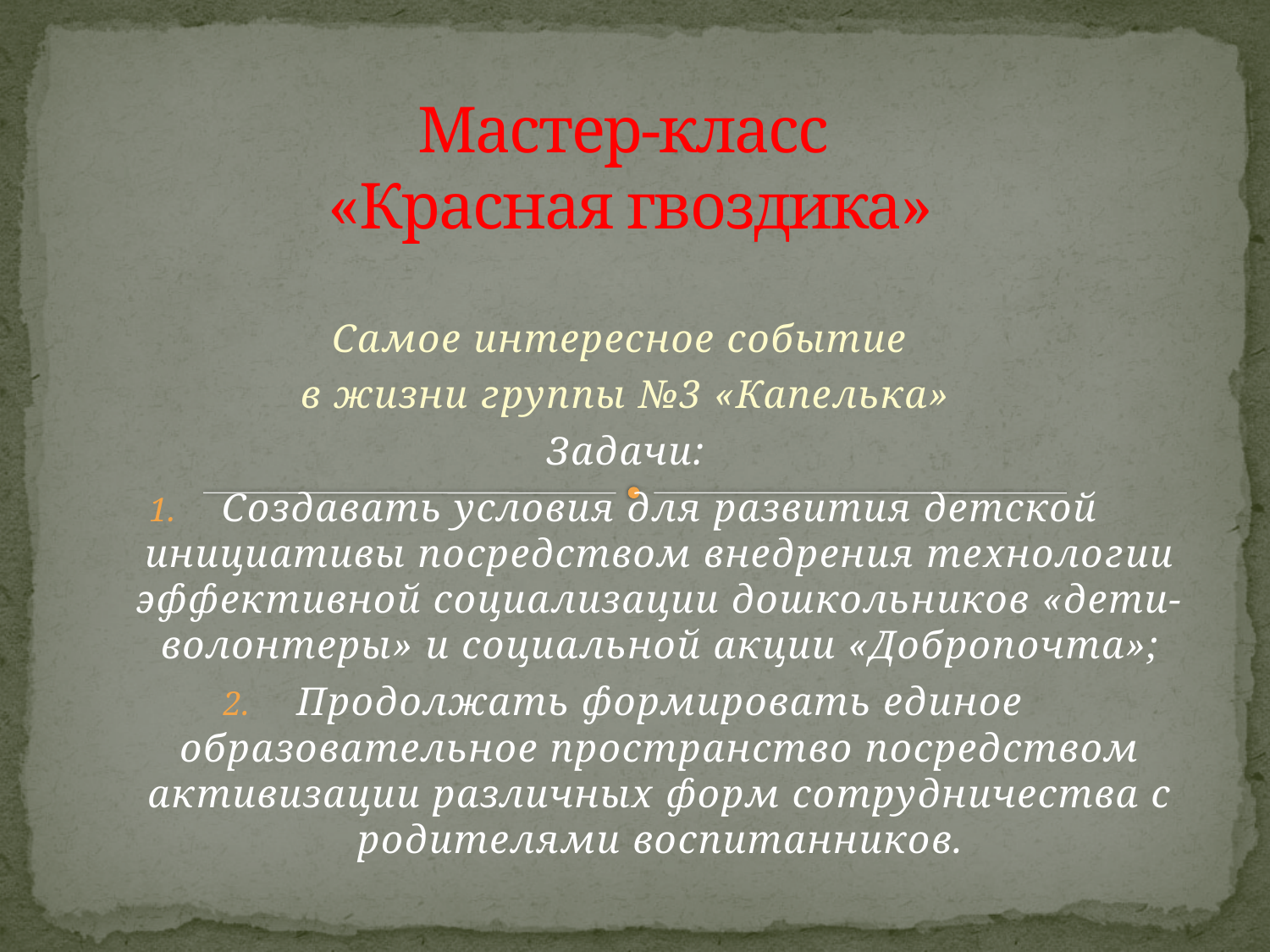

# Мастер-класс «Красная гвоздика»
Самое интересное событие
в жизни группы №3 «Капелька»
Задачи:
Создавать условия для развития детской инициативы посредством внедрения технологии эффективной социализации дошкольников «дети-волонтеры» и социальной акции «Добропочта»;
Продолжать формировать единое образовательное пространство посредством активизации различных форм сотрудничества с родителями воспитанников.